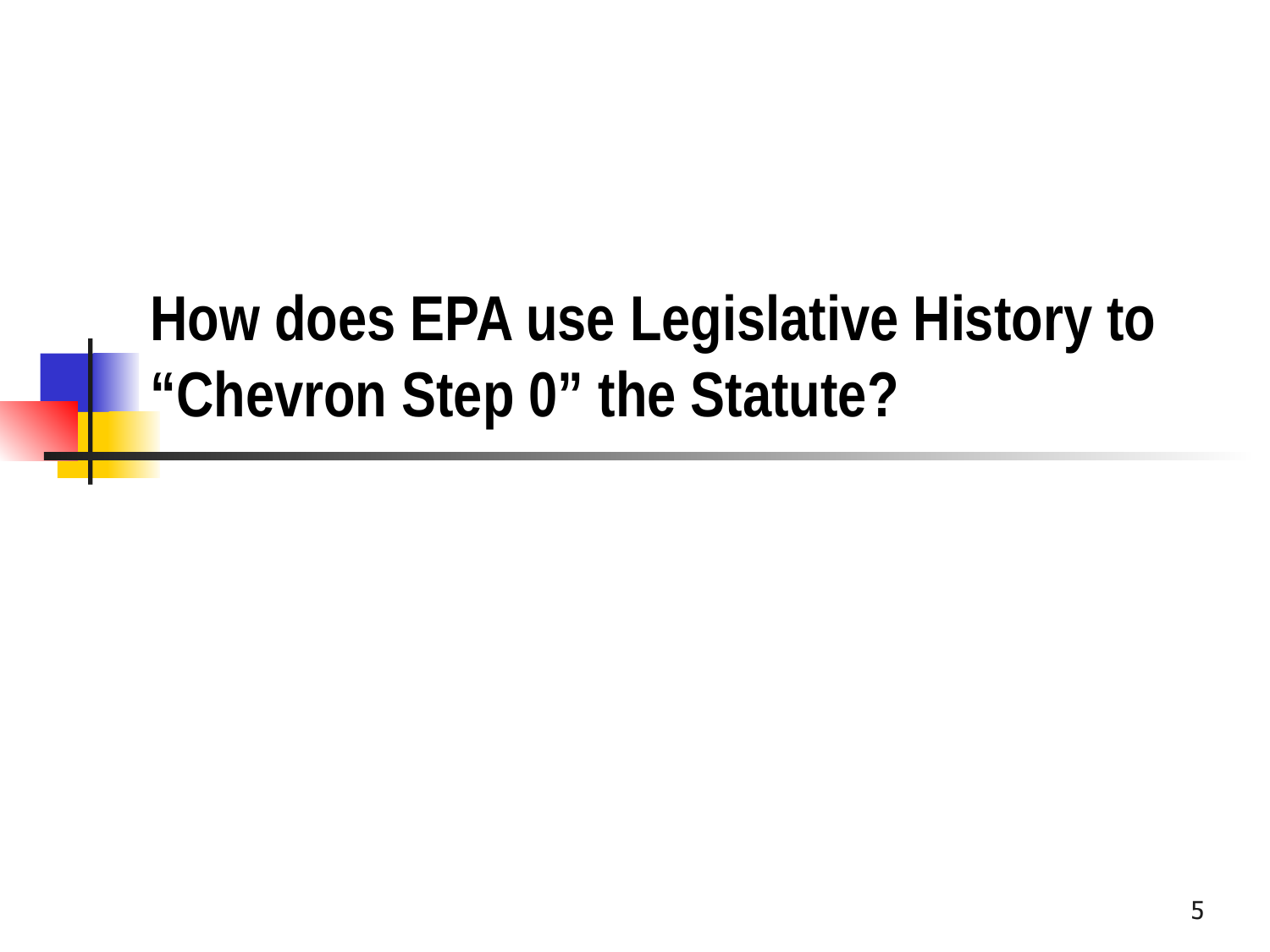

# How does EPA use Legislative History to “Chevron Step 0” the Statute?

5